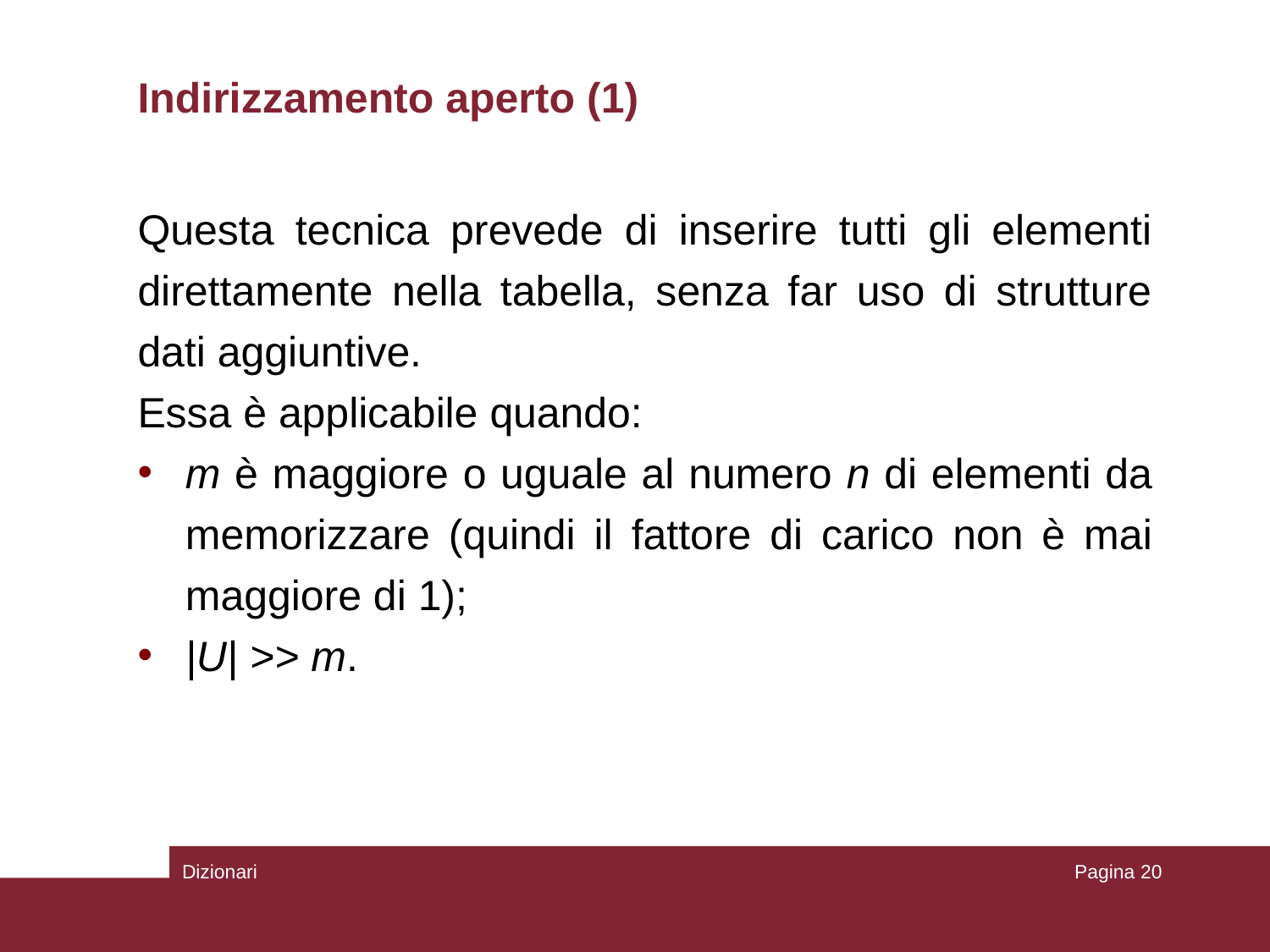

# Indirizzamento aperto (1)
Questa tecnica prevede di inserire tutti gli elementi direttamente nella tabella, senza far uso di strutture dati aggiuntive.
Essa è applicabile quando:
m è maggiore o uguale al numero n di elementi da memorizzare (quindi il fattore di carico non è mai maggiore di 1);
|U| >> m.
Dizionari
Pagina 20